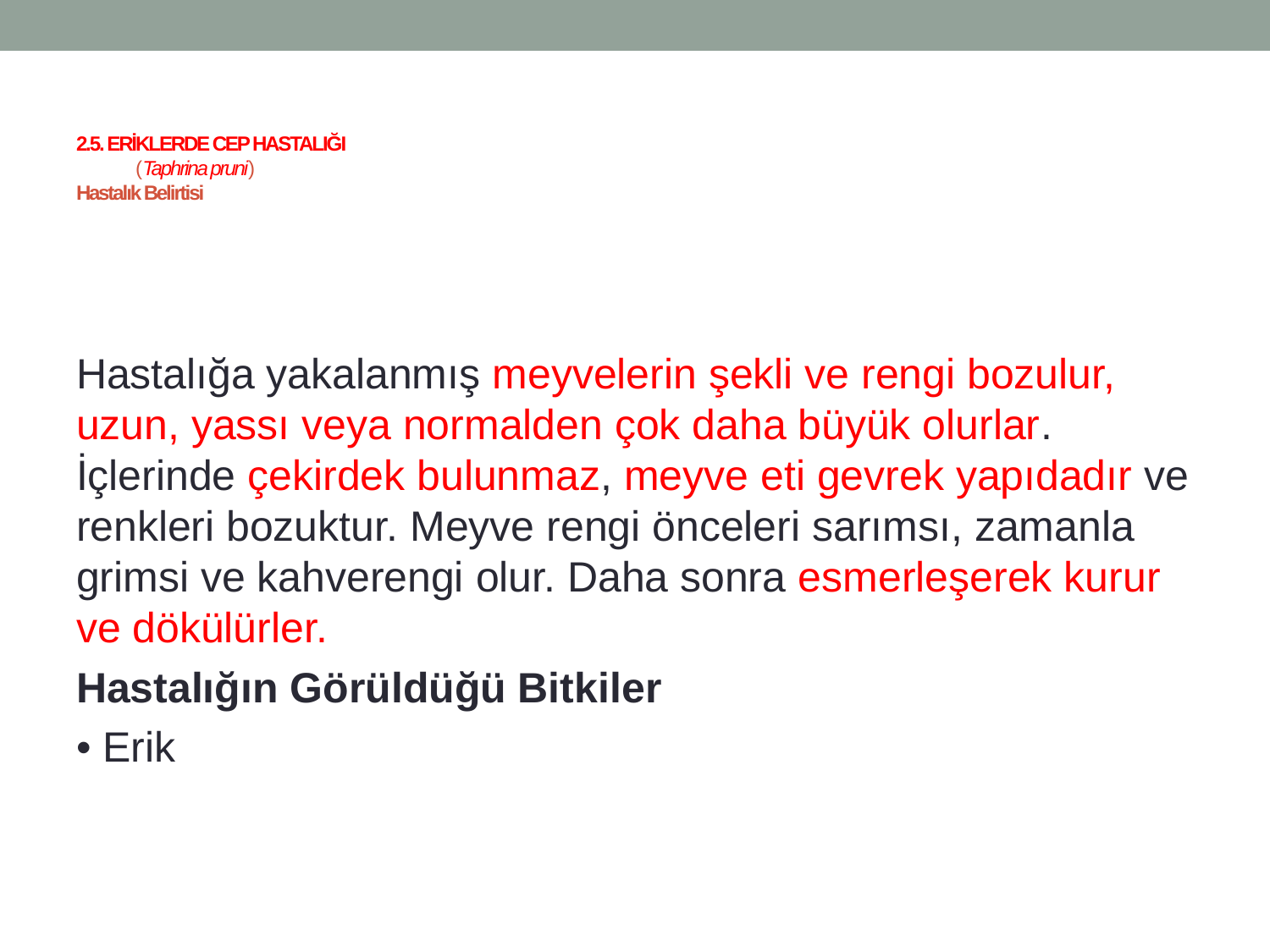

# 2.5. ERİKLERDE CEP HASTALIĞI (Taphrina pruni) Hastalık Belirtisi

Hastalığa yakalanmış meyvelerin şekli ve rengi bozulur, uzun, yassı veya normalden çok daha büyük olurlar. İçlerinde çekirdek bulunmaz, meyve eti gevrek yapıdadır ve renkleri bozuktur. Meyve rengi önceleri sarımsı, zamanla grimsi ve kahverengi olur. Daha sonra esmerleşerek kurur ve dökülürler.
Hastalığın Görüldüğü Bitkiler
• Erik